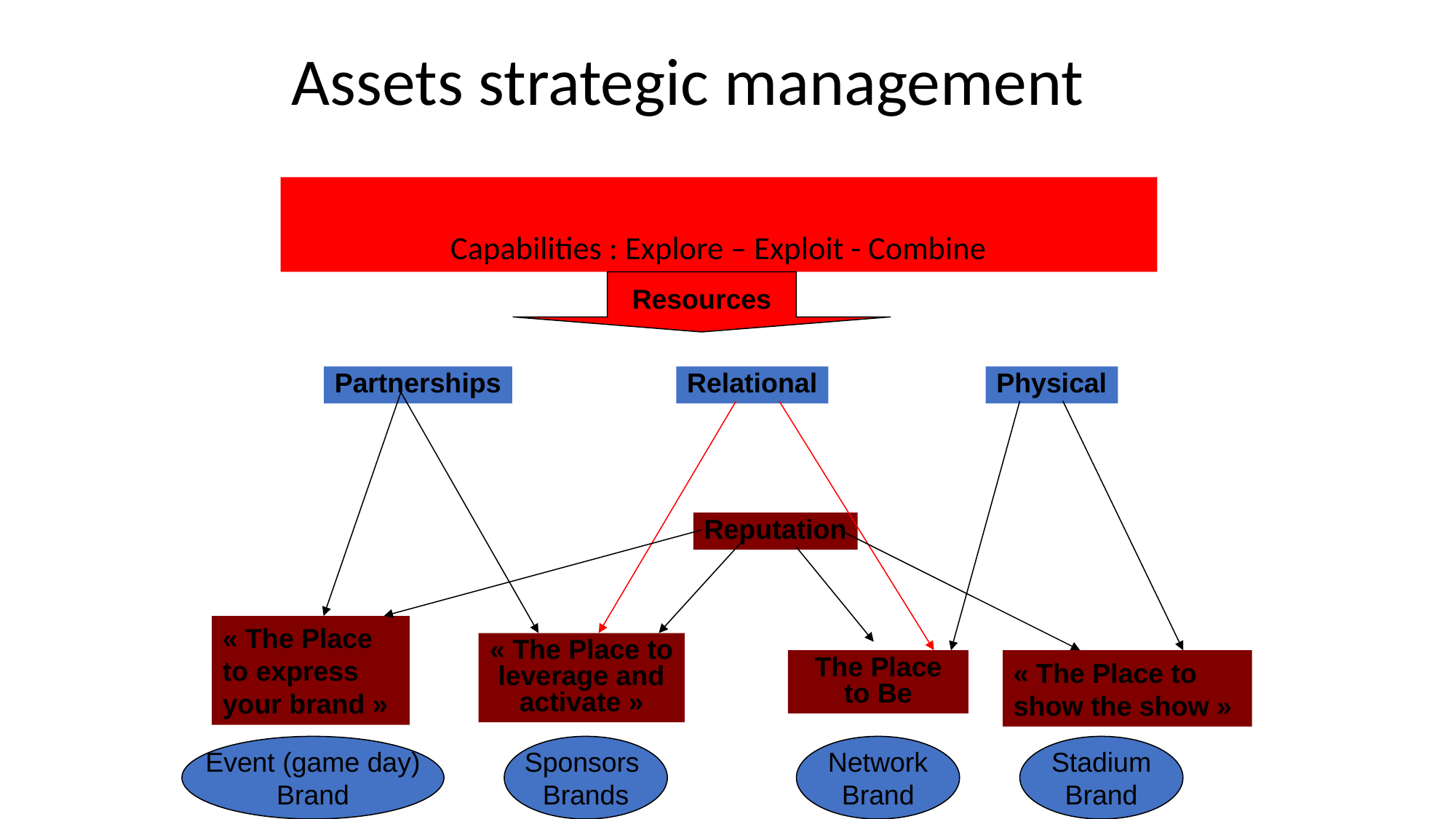

# Assets strategic management

Capabilities : Explore – Exploit - Combine

Resources
Partnerships
Relational
Physical

Reputation

« The Place to express your brand »
« The Place to leverage and activate »
« The Place to show the show »
The Place to Be
Event (game day)
Brand
Sponsors
Brands
Network
Brand
Stadium
Brand